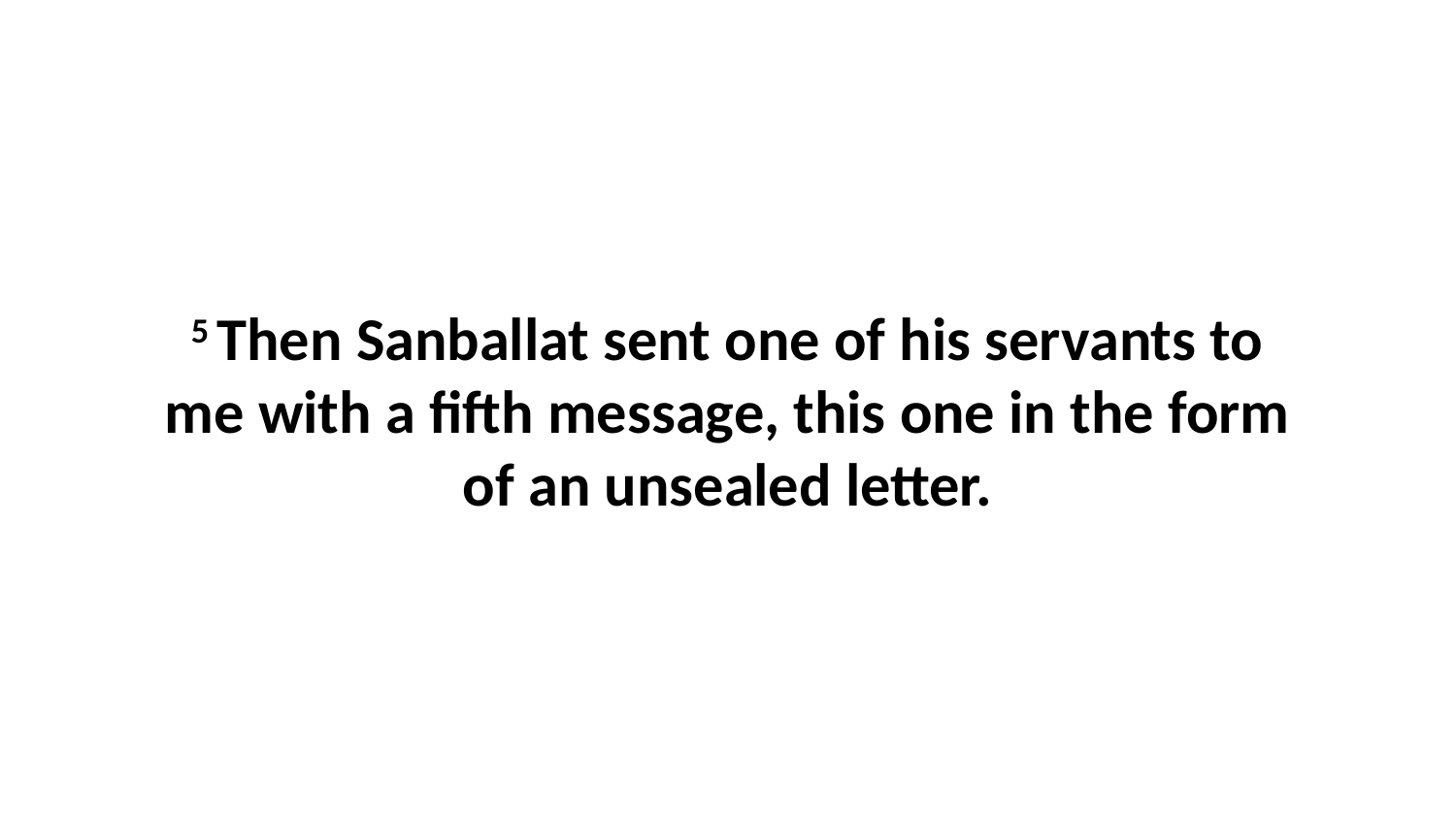

5 Then Sanballat sent one of his servants to me with a fifth message, this one in the form of an unsealed letter.